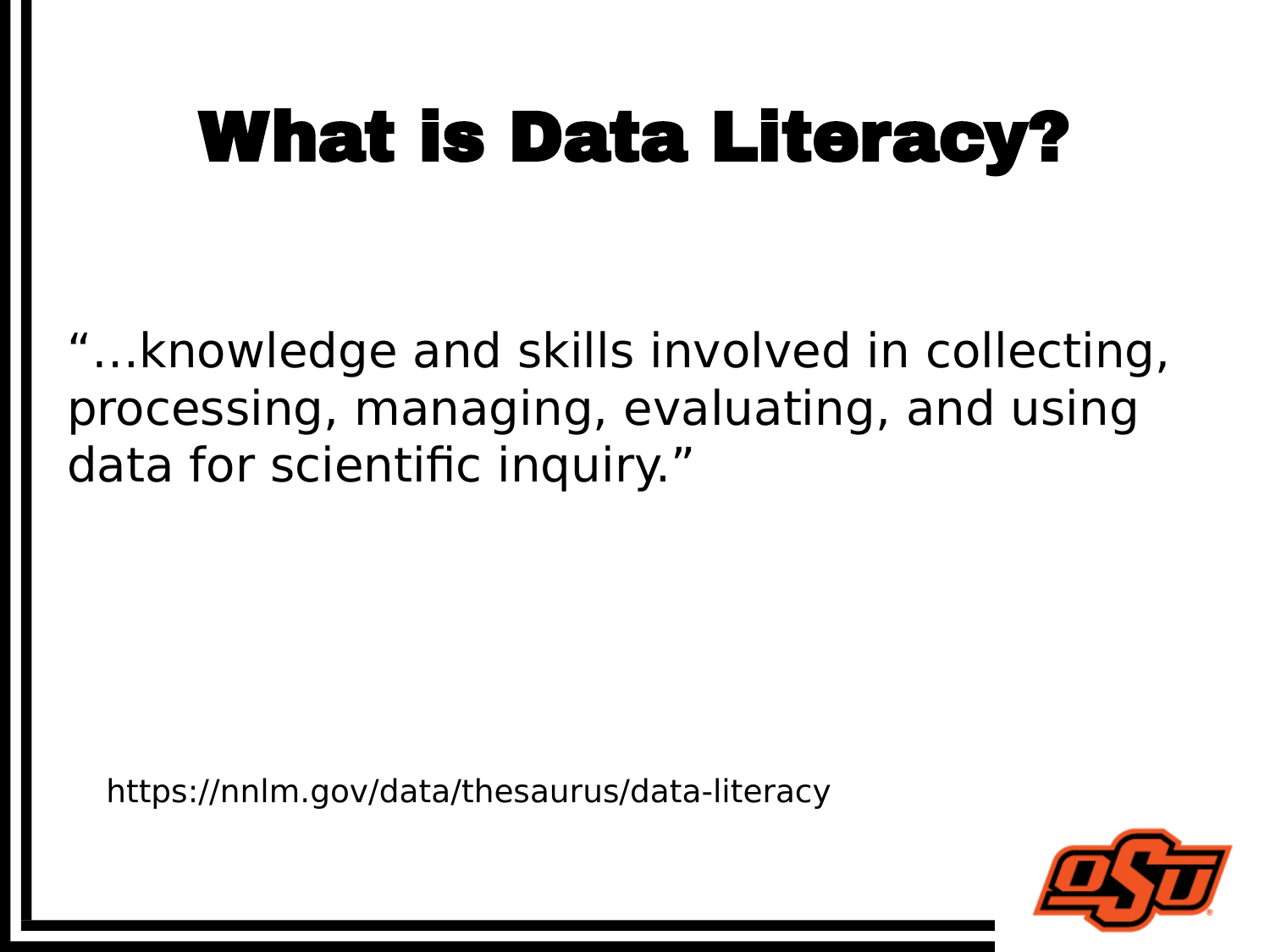

4
# What is Data Literacy?
“…knowledge and skills involved in collecting, processing, managing, evaluating, and using data for scientific inquiry.”
https://nnlm.gov/data/thesaurus/data-literacy